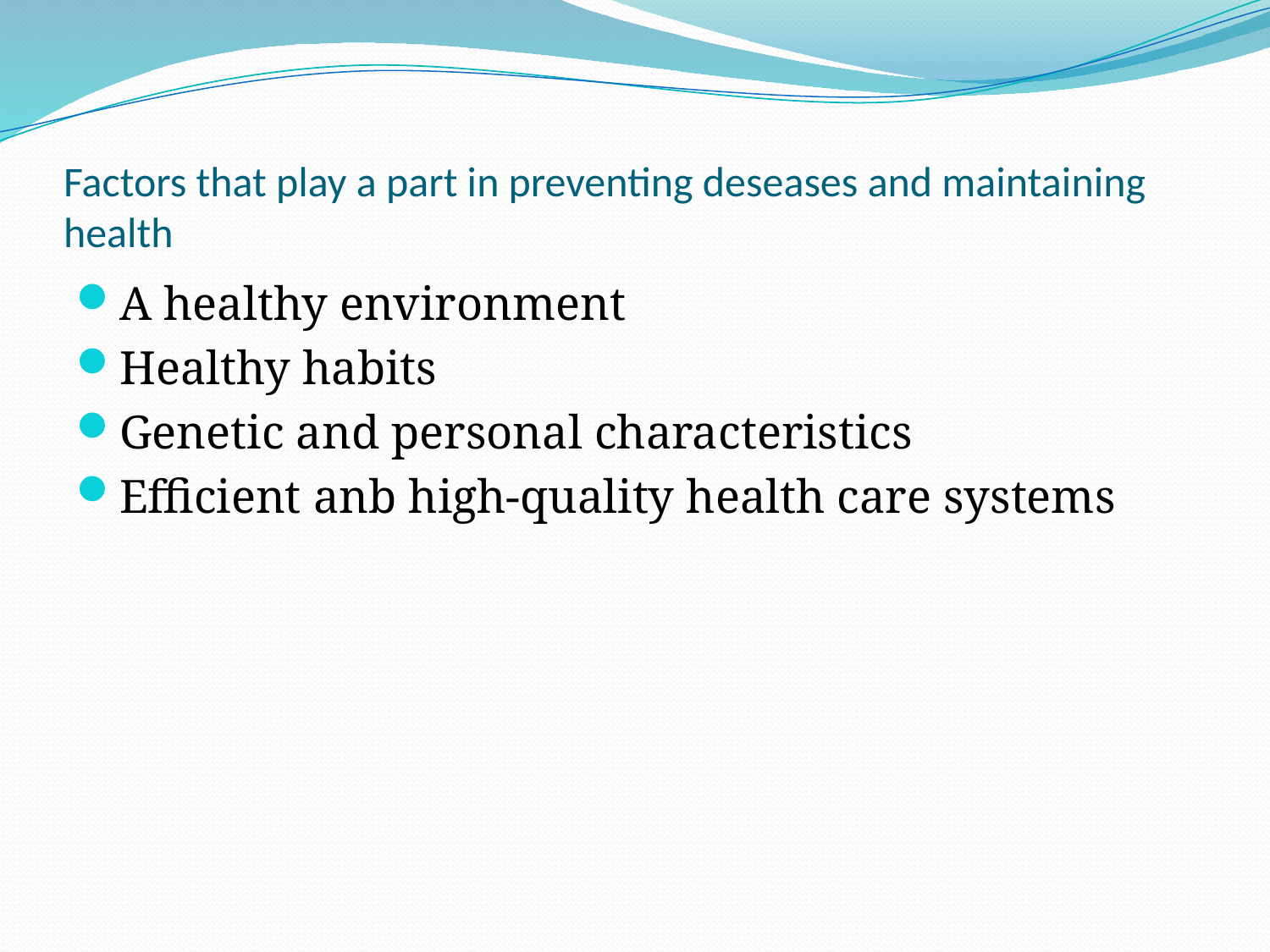

# Factors that play a part in preventing deseases and maintaining health
A healthy environment
Healthy habits
Genetic and personal characteristics
Efficient anb high-quality health care systems